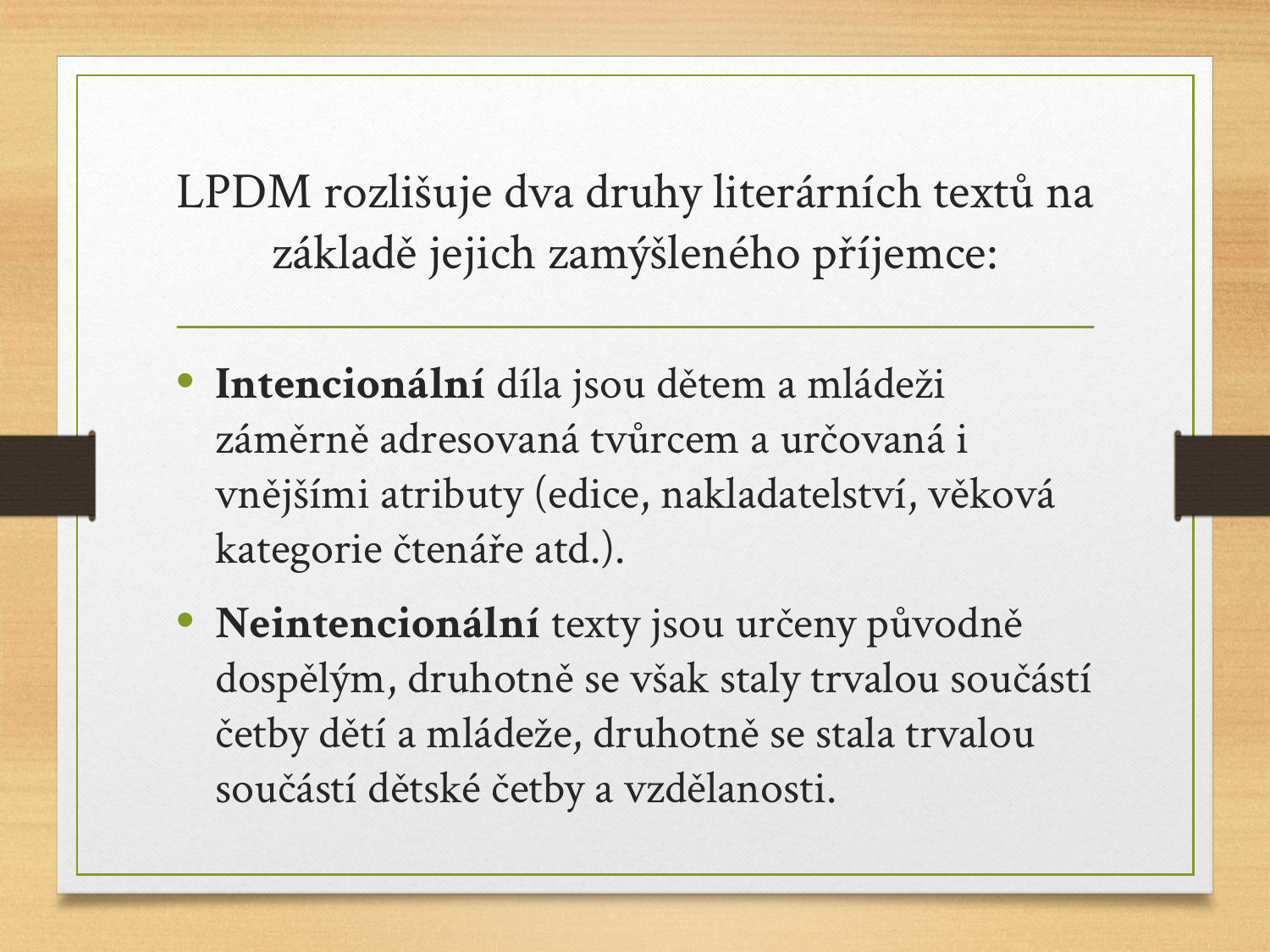

# LPDM rozlišuje dva druhy literárních textů na základě jejich zamýšleného příjemce:
Intencionální díla jsou dětem a mládeži záměrně adresovaná tvůrcem a určovaná i vnějšími atributy (edice, nakladatelství, věková kategorie čtenáře atd.).
Neintencionální texty jsou určeny původně dospělým, druhotně se však staly trvalou součástí četby dětí a mládeže, druhotně se stala trvalou součástí dětské četby a vzdělanosti.